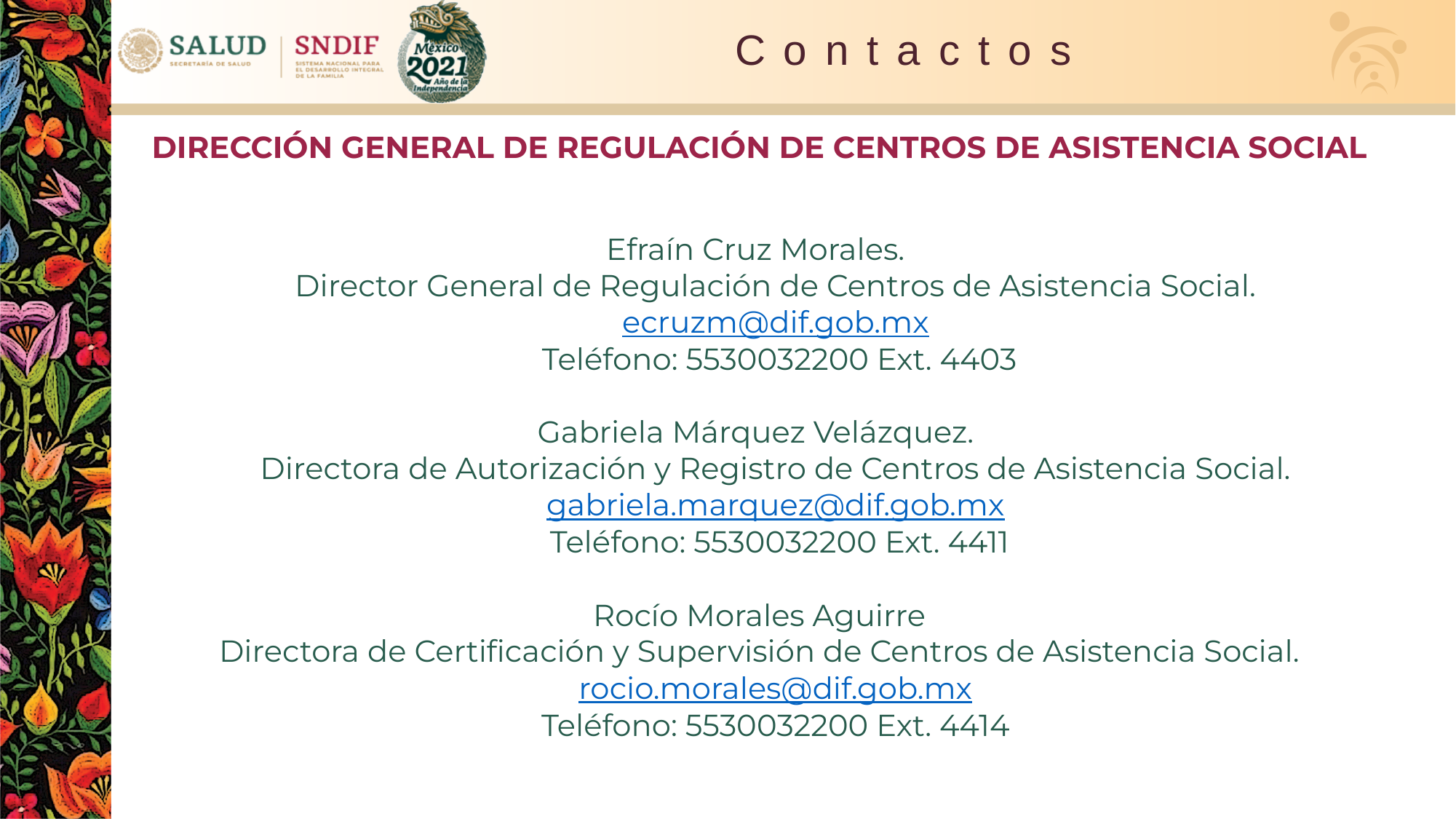

Contactos
DIRECCIÓN GENERAL DE REGULACIÓN DE CENTROS DE ASISTENCIA SOCIAL

Efraín Cruz Morales.
    Director General de Regulación de Centros de Asistencia Social.
    ecruzm@dif.gob.mx
     Teléfono: 5530032200 Ext. 4403

Gabriela Márquez Velázquez.
    Directora de Autorización y Registro de Centros de Asistencia Social.
    gabriela.marquez@dif.gob.mx
     Teléfono: 5530032200 Ext. 4411

Rocío Morales Aguirre
Directora de Certificación y Supervisión de Centros de Asistencia Social.
    rocio.morales@dif.gob.mx
    Teléfono: 5530032200 Ext. 4414